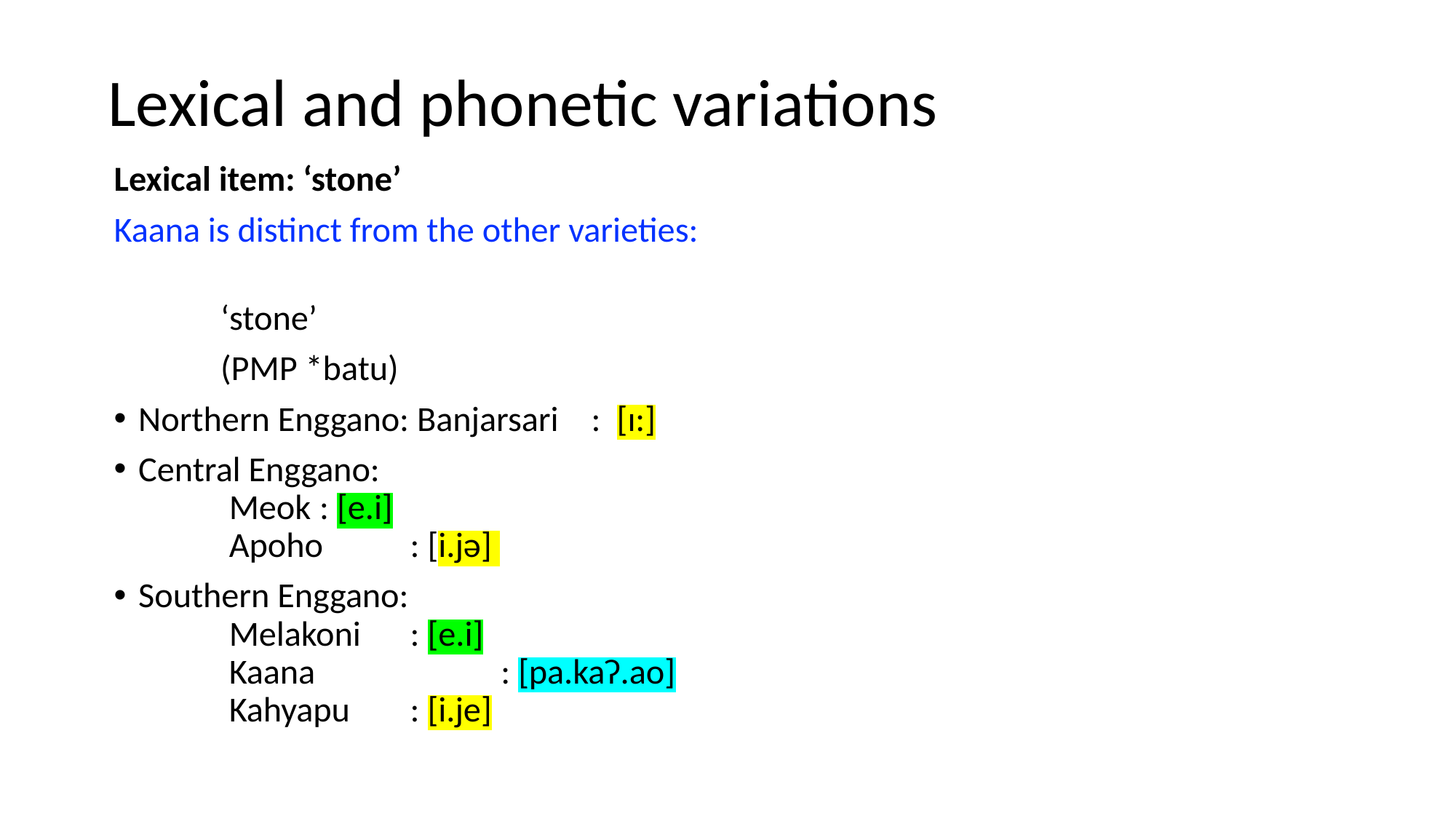

# Lexical and phonetic variations
Lexical item: ‘stone’
Kaana is distinct from the other varieties:
 					  ‘stone’
 					  (PMP *batu)
Northern Enggano: Banjarsari 	:  [ɪ:]
Central Enggano:
 	Meok				: [e.i]
 	Apoho 			: [i.jə]
Southern Enggano:
 	Melakoni 			: [e.i]
 	Kaana 			 	: [pa.kaʔ.ao]
 	Kahyapu 			: [i.je]